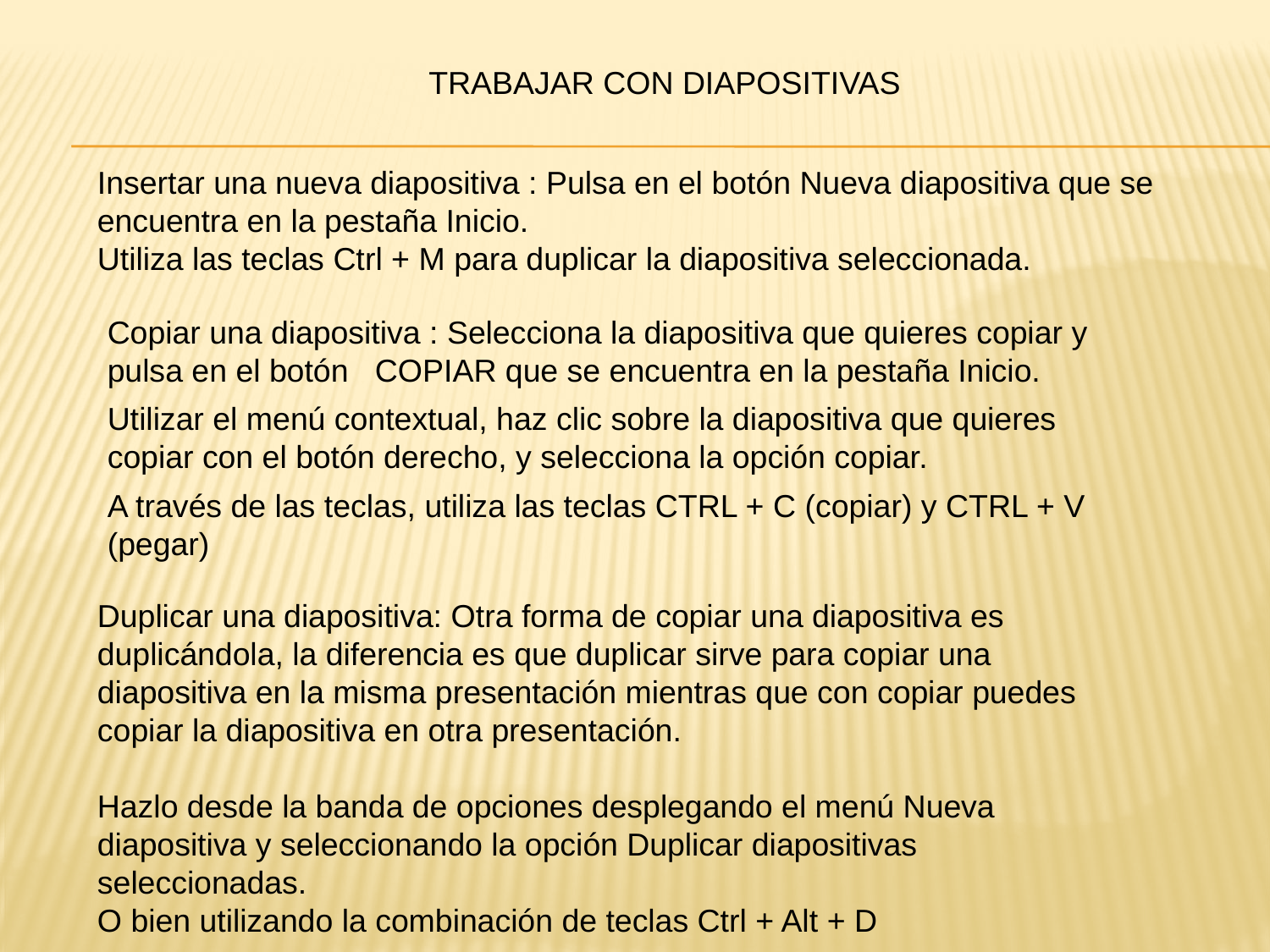

TRABAJAR CON DIAPOSITIVAS
Insertar una nueva diapositiva : Pulsa en el botón Nueva diapositiva que se encuentra en la pestaña Inicio.
Utiliza las teclas Ctrl + M para duplicar la diapositiva seleccionada.
Copiar una diapositiva : Selecciona la diapositiva que quieres copiar y pulsa en el botón   COPIAR que se encuentra en la pestaña Inicio.
Utilizar el menú contextual, haz clic sobre la diapositiva que quieres copiar con el botón derecho, y selecciona la opción copiar.
A través de las teclas, utiliza las teclas CTRL + C (copiar) y CTRL + V (pegar)
Duplicar una diapositiva: Otra forma de copiar una diapositiva es duplicándola, la diferencia es que duplicar sirve para copiar una diapositiva en la misma presentación mientras que con copiar puedes copiar la diapositiva en otra presentación.

Hazlo desde la banda de opciones desplegando el menú Nueva diapositiva y seleccionando la opción Duplicar diapositivas seleccionadas.
O bien utilizando la combinación de teclas Ctrl + Alt + D